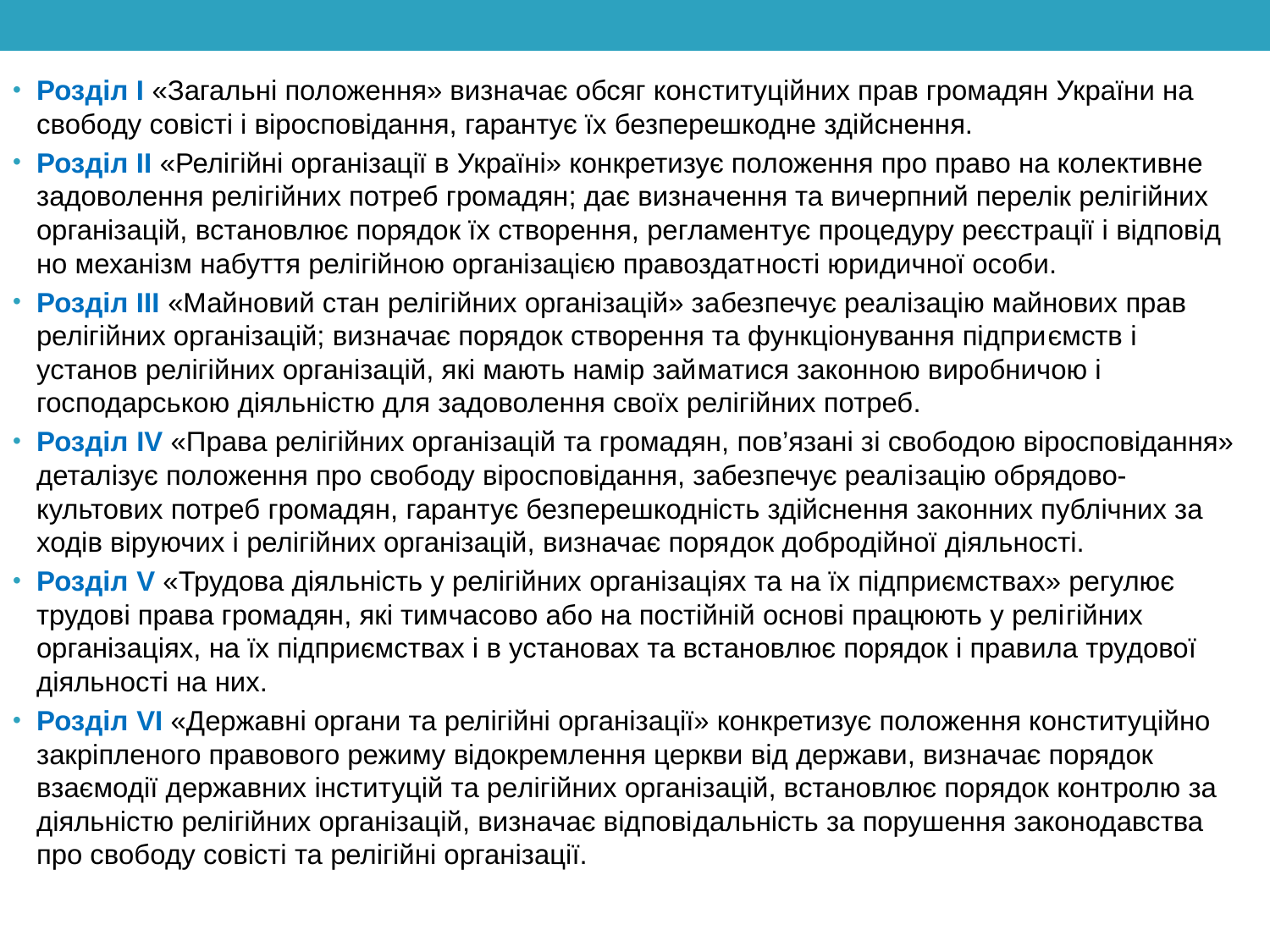

Розділ І «Загальні положення» визначає обсяг кон­ституційних прав громадян України на свободу совісті і віросповідання, гарантує їх безперешкодне здійснення.
Розділ ІІ «Релігійні організації в Україні» конкретизує положення про право на колективне задоволення релі­гійних потреб громадян; дає визначення та вичерпний перелік релігійних організацій, встановлює порядок їх створення, регламентує процедуру реєстрації і відповід­но механізм набуття релігійною організацією правоздат­ності юридичної особи.
Розділ ІІІ «Майновий стан релігійних організацій» за­безпечує реалізацію майнових прав релігійних організацій; визначає порядок створення та функціонування підпри­ємств і установ релігійних організацій, які мають намір зай­матися законною виробничою і господарською діяльністю для задоволення своїх релігійних потреб.
Розділ IV «Права релігійних організацій та громадян, пов’язані зі свободою віросповідання» деталізує поло­ження про свободу віросповідання, забезпечує реалі­зацію обрядово-культових потреб громадян, гарантує безперешкодність здійснення законних публічних за­ходів віруючих і релігійних організацій, визначає поря­док добродійної діяльності.
Розділ V «Трудова діяльність у релігійних організаціях та на їх підприємствах» регулює трудові права громадян, які тимчасово або на постійній основі працюють у релі­гійних організаціях, на їх підприємствах і в установах та встановлює порядок і правила трудової діяльності на них.
Розділ VI «Державні органи та релігійні організації» конкретизує положення конституційно закріпленого правового режиму відокремлення церкви від держави, визначає порядок взаємодії державних інституцій та ре­лігійних організацій, встановлює порядок контролю за діяльністю релігійних організацій, визначає відпові­дальність за порушення законодавства про свободу со­вісті та релігійні організації.